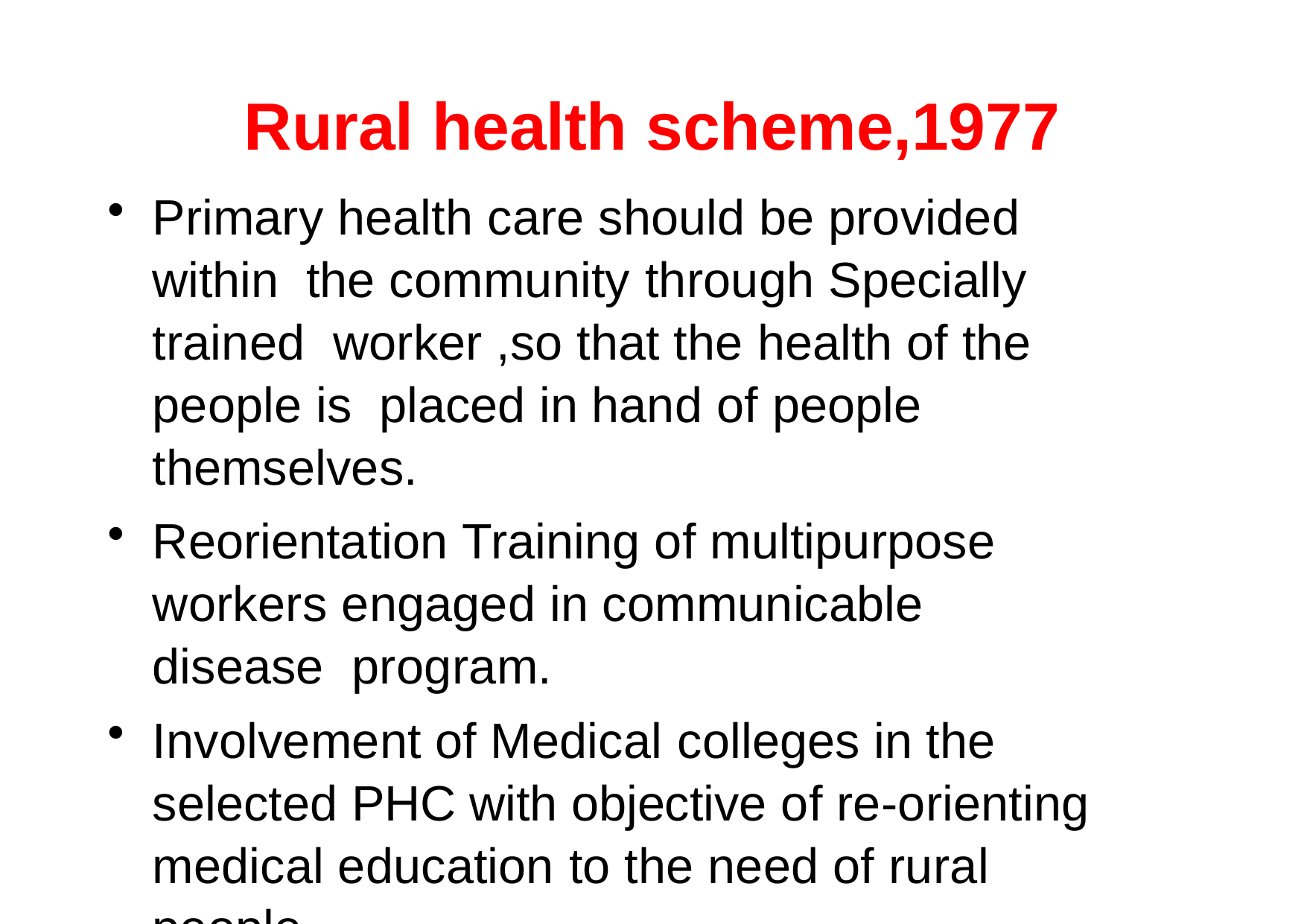

# Rural health scheme,1977
Primary health care should be provided within  the community through Specially trained  worker ,so that the health of the people is  placed in hand of people themselves.
Reorientation Training of multipurpose  workers engaged in communicable disease  program.
Involvement of Medical colleges in the  selected PHC with objective of re-orienting  medical education to the need of rural people.